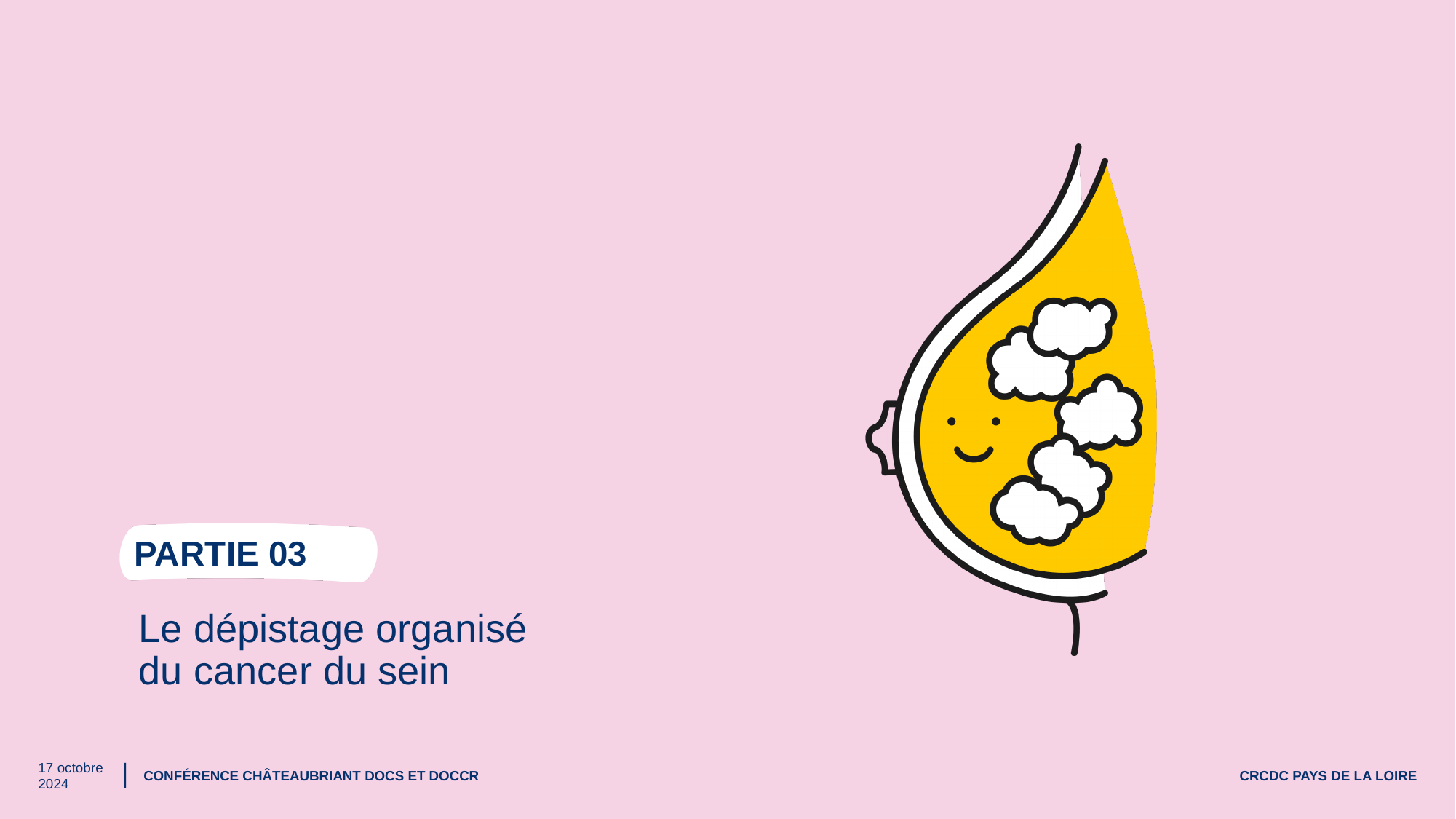

PARTIE 03
# Le dépistage organisé du cancer du sein
Conférence Châteaubriant DOCS et DOCCR
17 octobre 2024